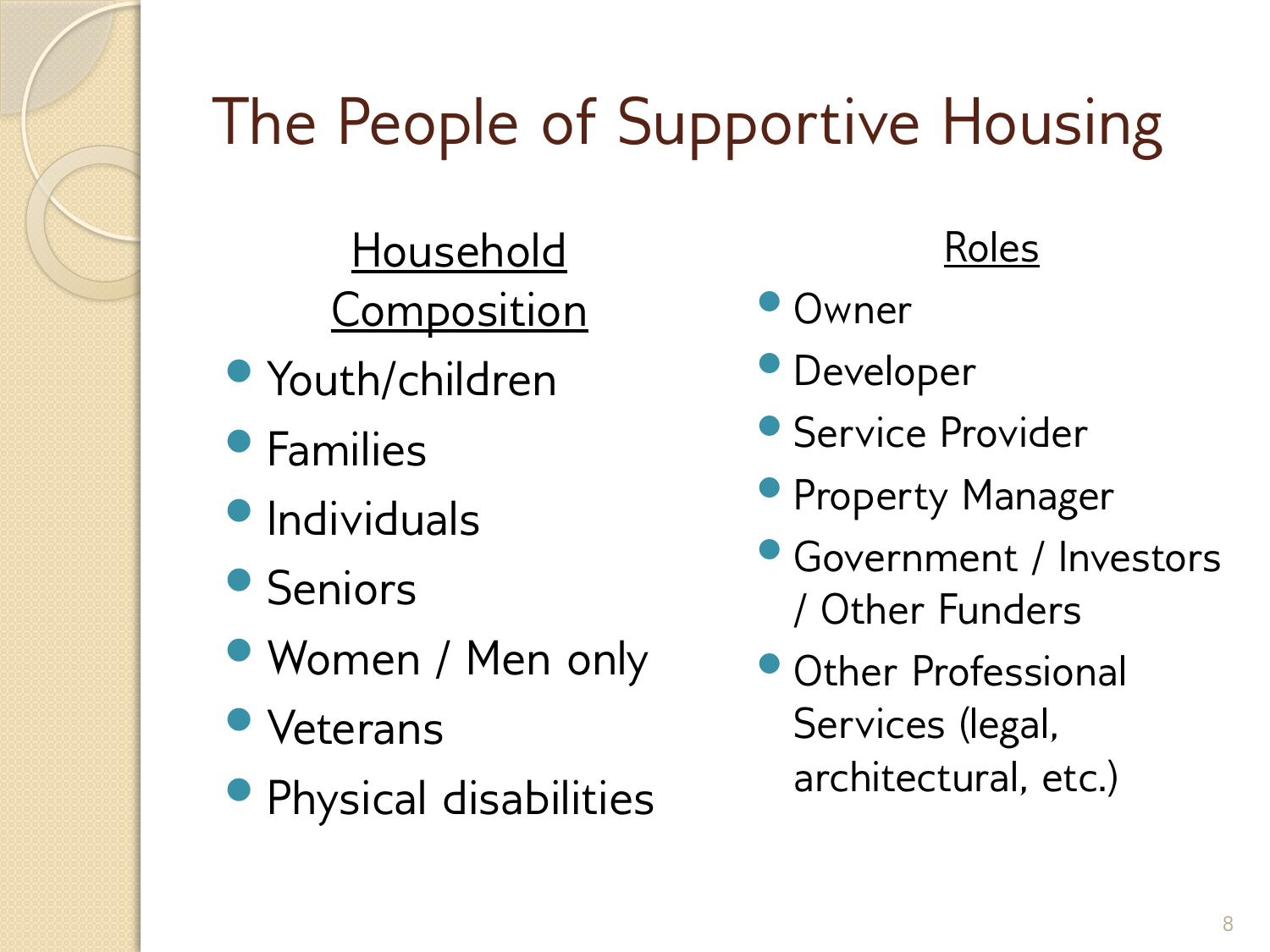

# The People of Supportive Housing
Household Composition
Youth/children
Families
Individuals
Seniors
Women / Men only
Veterans
Physical disabilities

Roles
Owner
Developer
Service Provider
Property Manager
Government / Investors / Other Funders
Other Professional Services (legal, architectural, etc.)

8